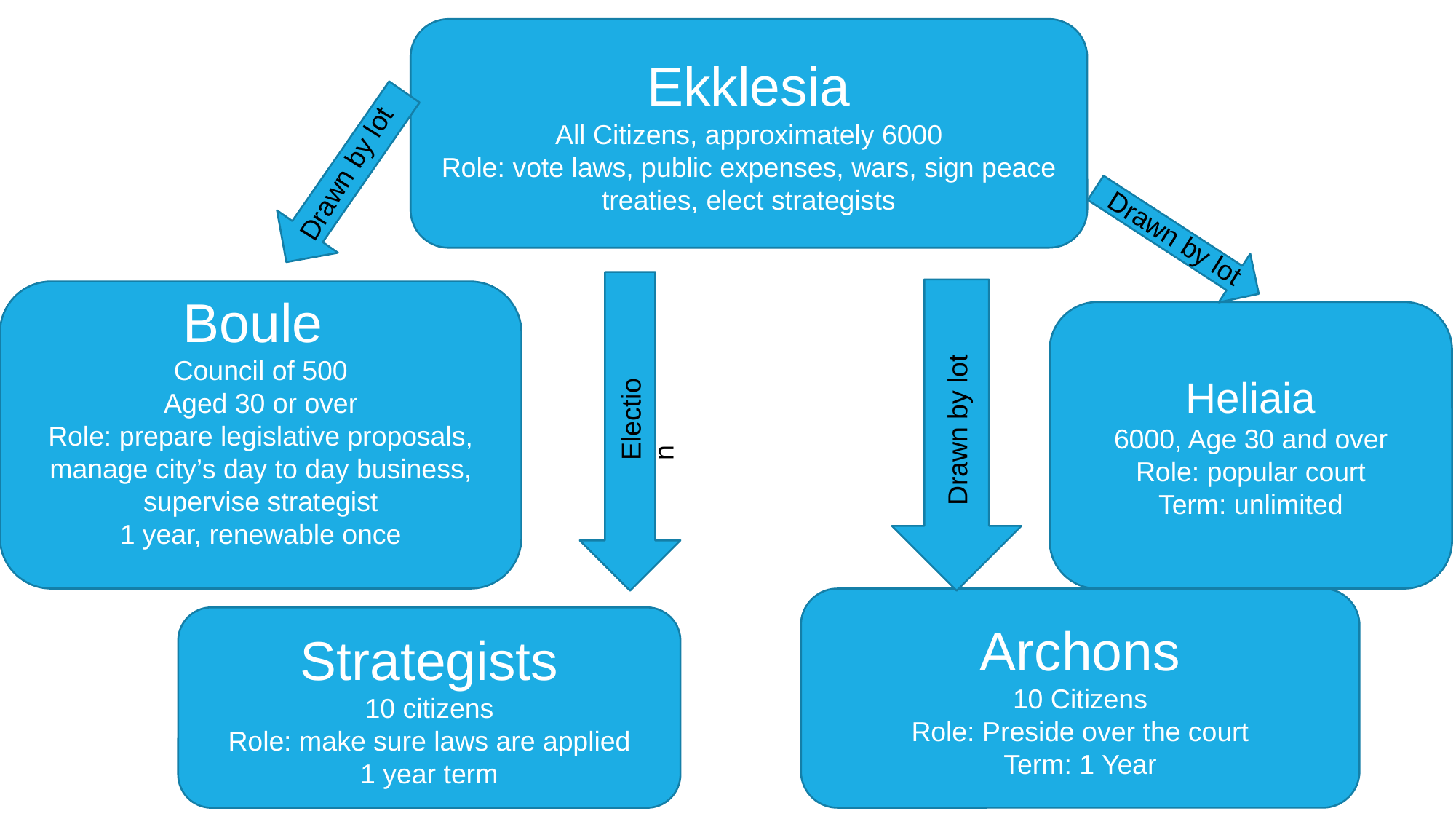

Ekklesia
All Citizens, approximately 6000
Role: vote laws, public expenses, wars, sign peace treaties, elect strategists

Drawn by lot

Drawn by lot

Boule
Council of 500
Aged 30 or over
Role: prepare legislative proposals, manage city’s day to day business, supervise strategist
1 year, renewable once

Heliaia
6000, Age 30 and over
Role: popular court
Term: unlimited
Election
Drawn by lot
Archons
10 Citizens
Role: Preside over the court
Term: 1 Year
Strategists
10 citizens
Role: make sure laws are applied
1 year term